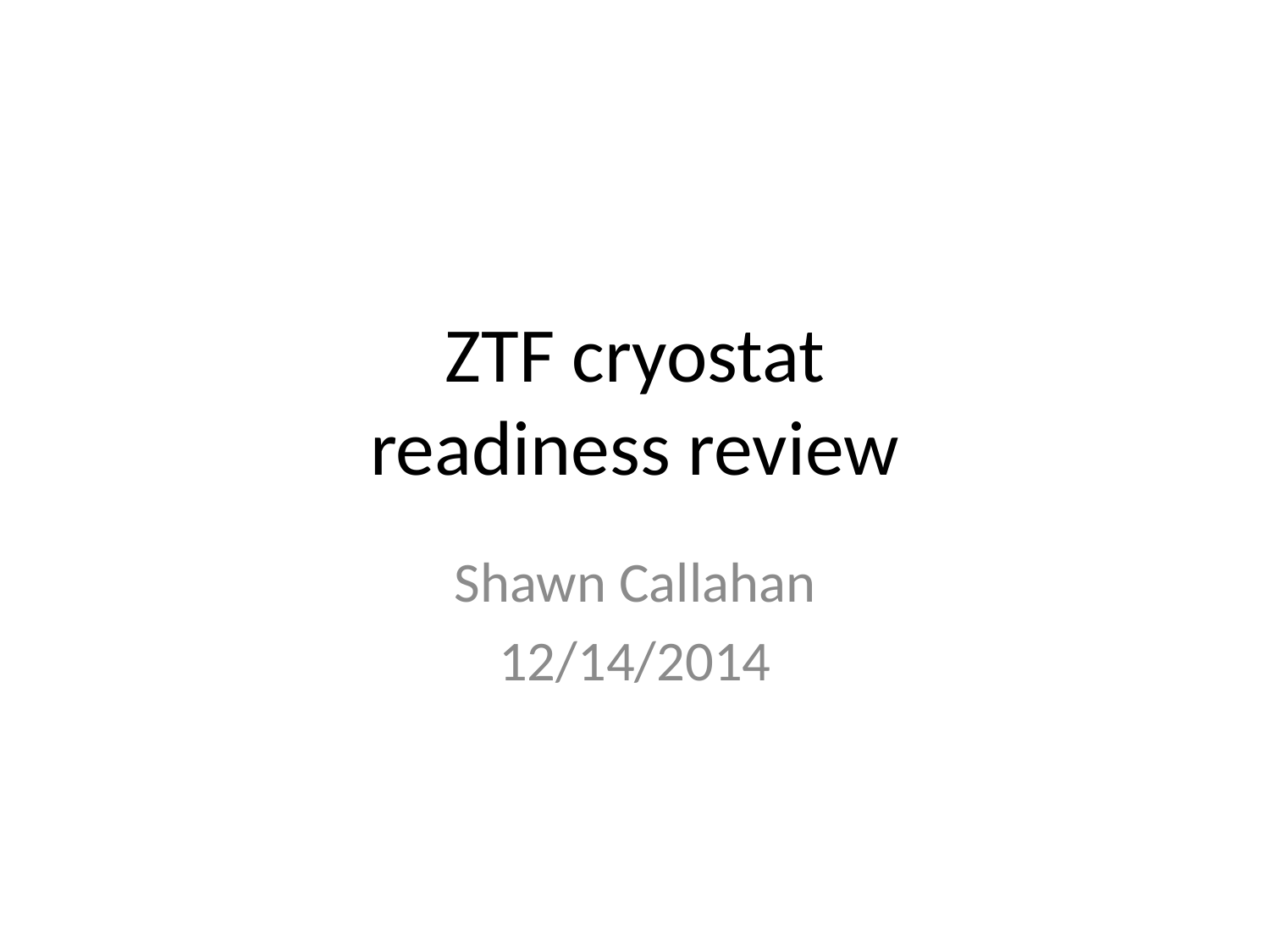

# ZTF cryostat readiness review
Shawn Callahan
12/14/2014